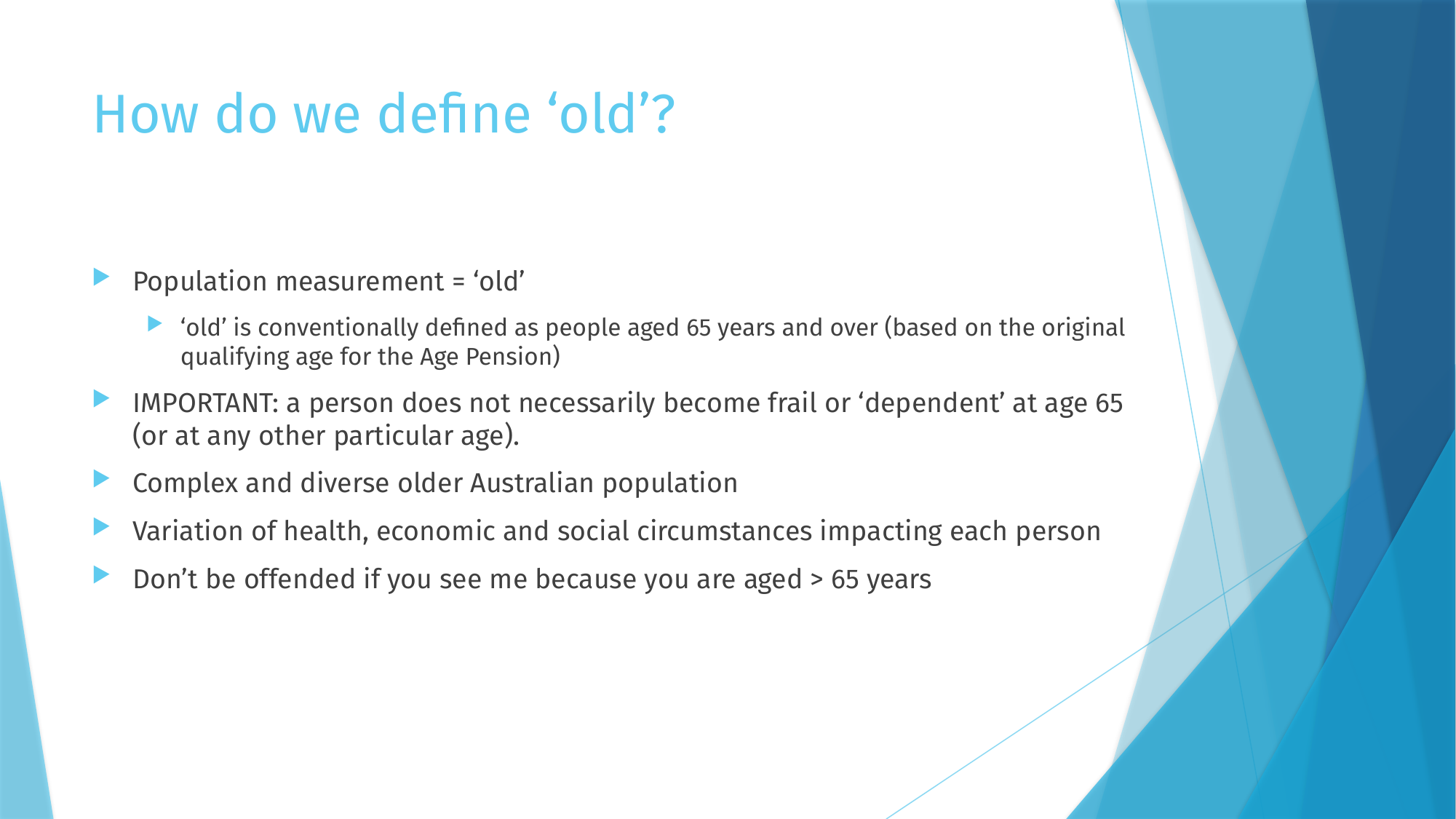

# How do we define ‘old’?
Population measurement = ‘old’
‘old’ is conventionally defined as people aged 65 years and over (based on the original qualifying age for the Age Pension)
IMPORTANT: a person does not necessarily become frail or ‘dependent’ at age 65 (or at any other particular age).
Complex and diverse older Australian population
Variation of health, economic and social circumstances impacting each person
Don’t be offended if you see me because you are aged > 65 years